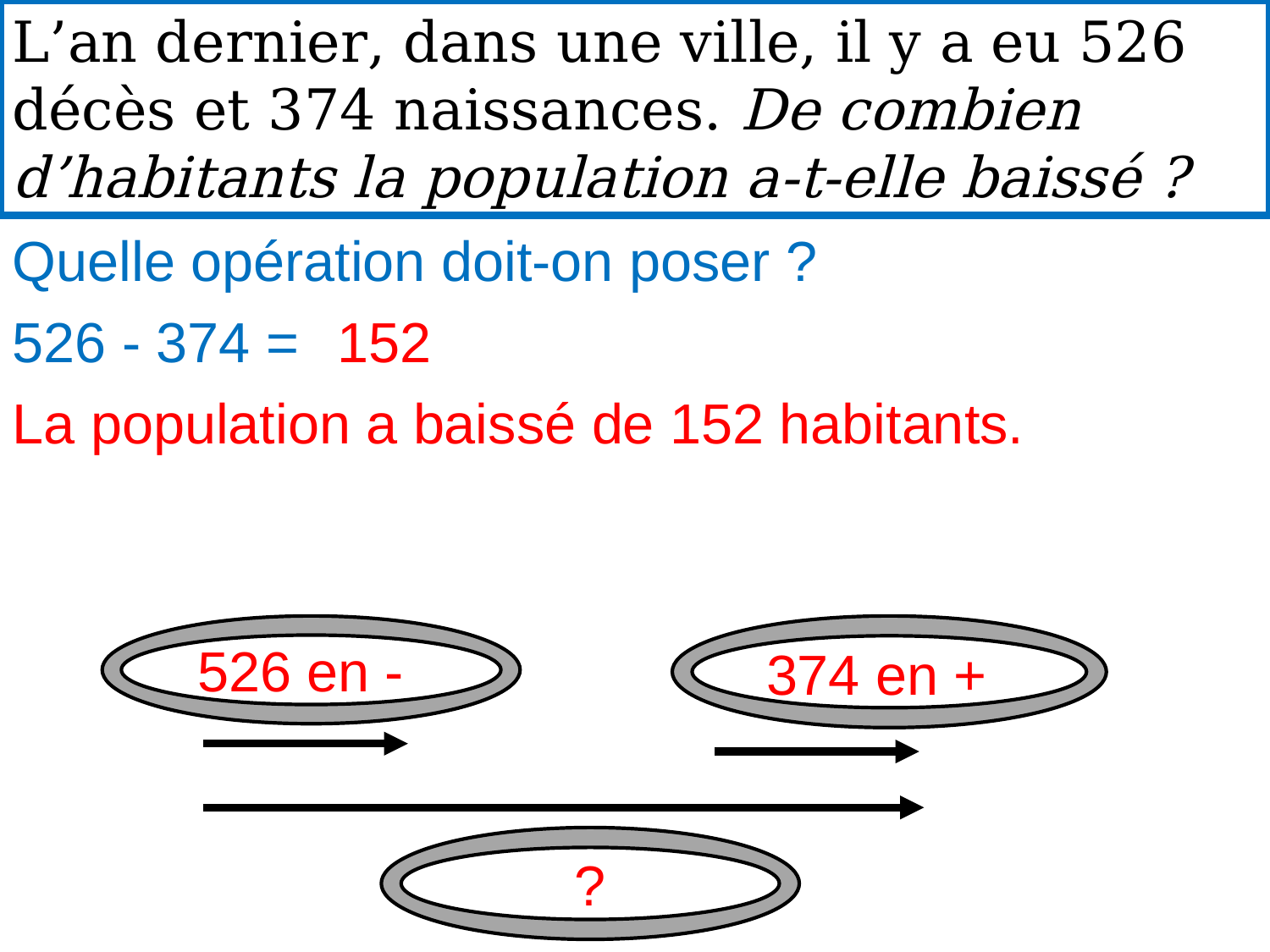

L’an dernier, dans une ville, il y a eu 526 décès et 374 naissances. De combien d’habitants la population a-t-elle baissé ?

8 en +
5 en -

3 en +
Quelle opération doit-on poser ?
526 - 374 =
152
La population a baissé de 152 habitants.

526 en -
374 en +
?